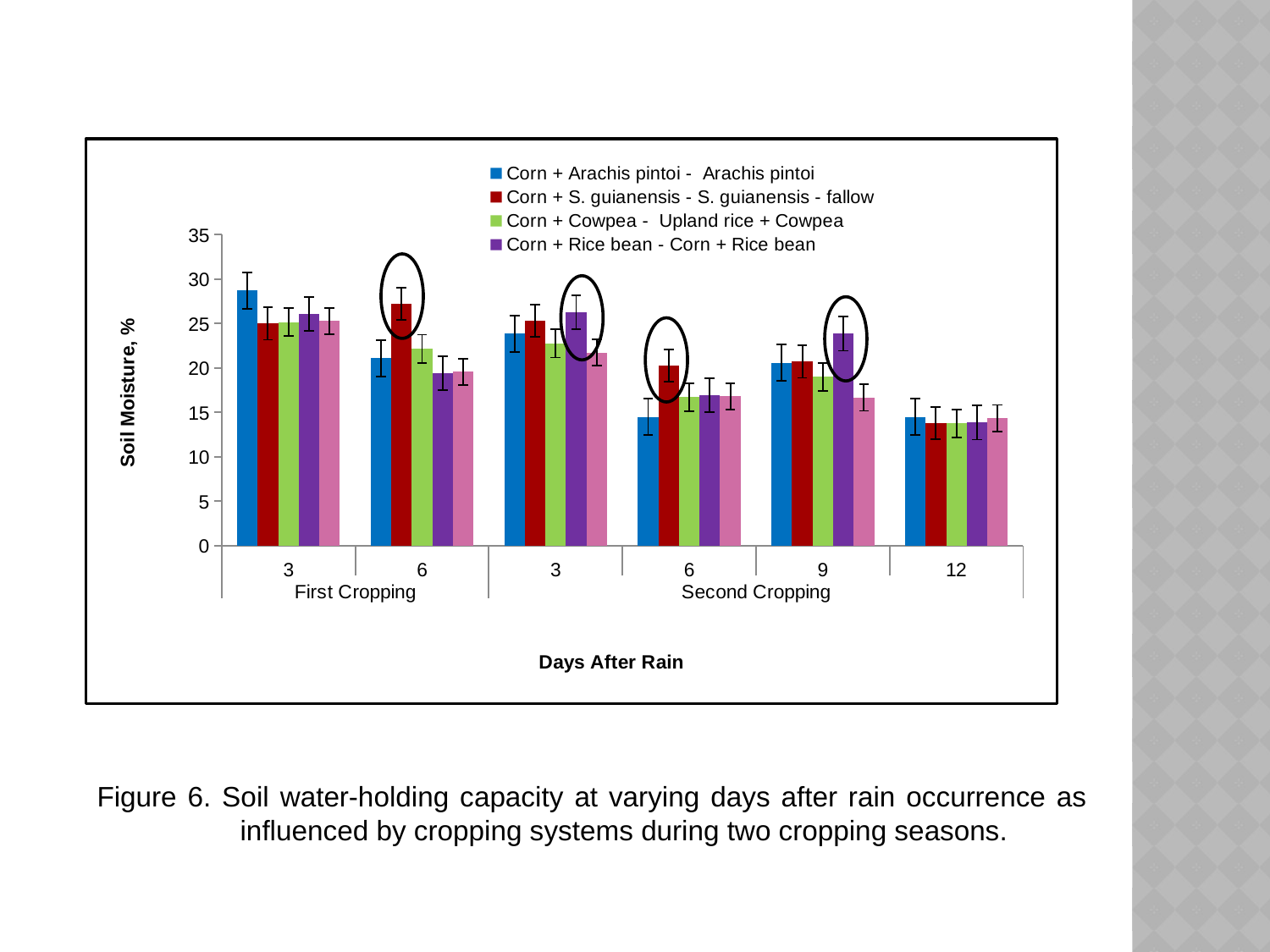

### Chart

| Category | Corn + Arachis pintoi -  Arachis pintoi | Corn + S. guianensis - S. guianensis - fallow | Corn + Cowpea -  Upland rice + Cowpea | Corn + Rice bean - Corn + Rice bean | Corn- Corn |
|---|---|---|---|---|---|
| 3 | 28.720000000000002 | 25.005 | 25.1475 | 26.062499999999762 | 25.29 |
| 6 | 21.0924999999998 | 27.24 | 22.174999999999997 | 19.40999999999999 | 19.564999999999987 |
| 3 | 23.875 | 25.333333333333076 | 22.766666666666666 | 26.25 | 21.74999999999999 |
| 6 | 14.491666666666672 | 20.299999999999986 | 16.733333333333025 | 16.95 | 16.81666666666669 |
| 9 | 20.583333333332938 | 20.71666666666669 | 19.025000000000002 | 23.858333333333025 | 16.666666666666664 |
| 12 | 14.5 | 13.825000000000006 | 13.758333333333333 | 13.858333333333334 | 14.375000000000076 |
Figure 6. Soil water-holding capacity at varying days after rain occurrence as influenced by cropping systems during two cropping seasons.